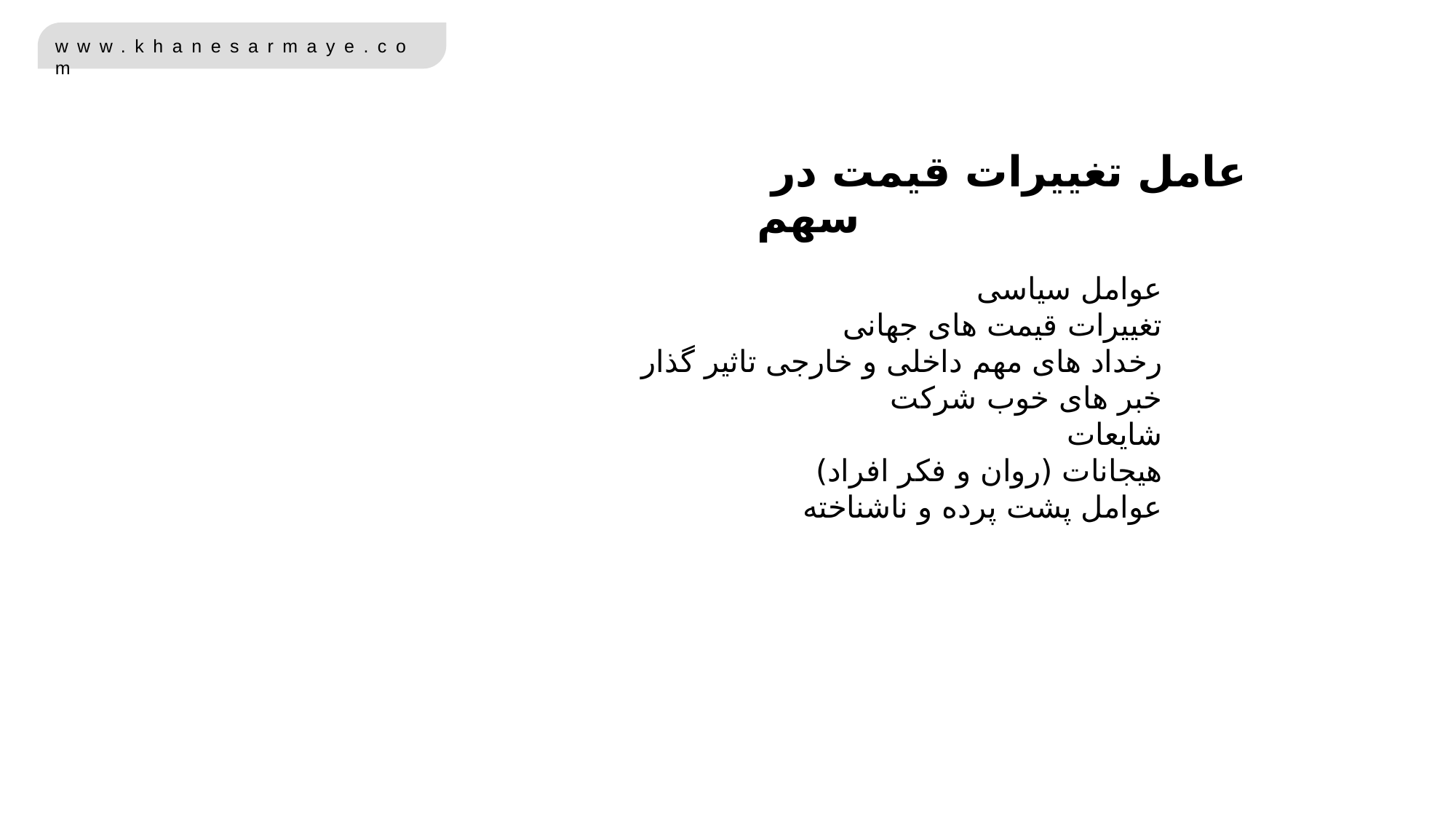

عامل تغییرات قیمت در  سهم
عوامل سیاسی
تغییرات قیمت های جهانی
رخداد های مهم داخلی و خارجی تاثیر گذار
خبر های خوب شرکت
شایعات
هیجانات (روان و فکر افراد)
عوامل پشت پرده و ناشناخته